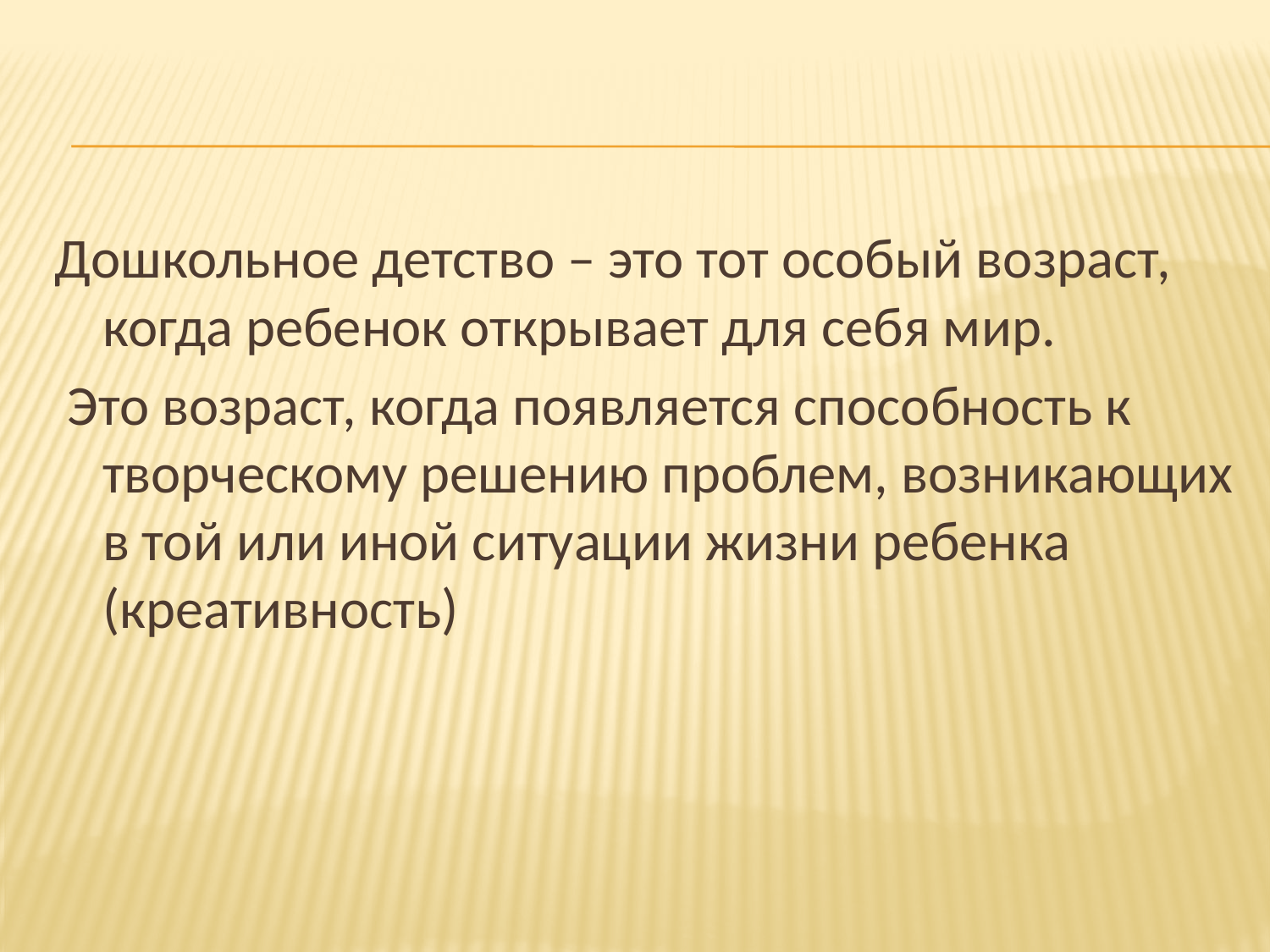

Дошкольное детство – это тот особый возраст, когда ребенок открывает для себя мир.
 Это возраст, когда появляется способность к творческому решению проблем, возникающих в той или иной ситуации жизни ребенка (креативность)